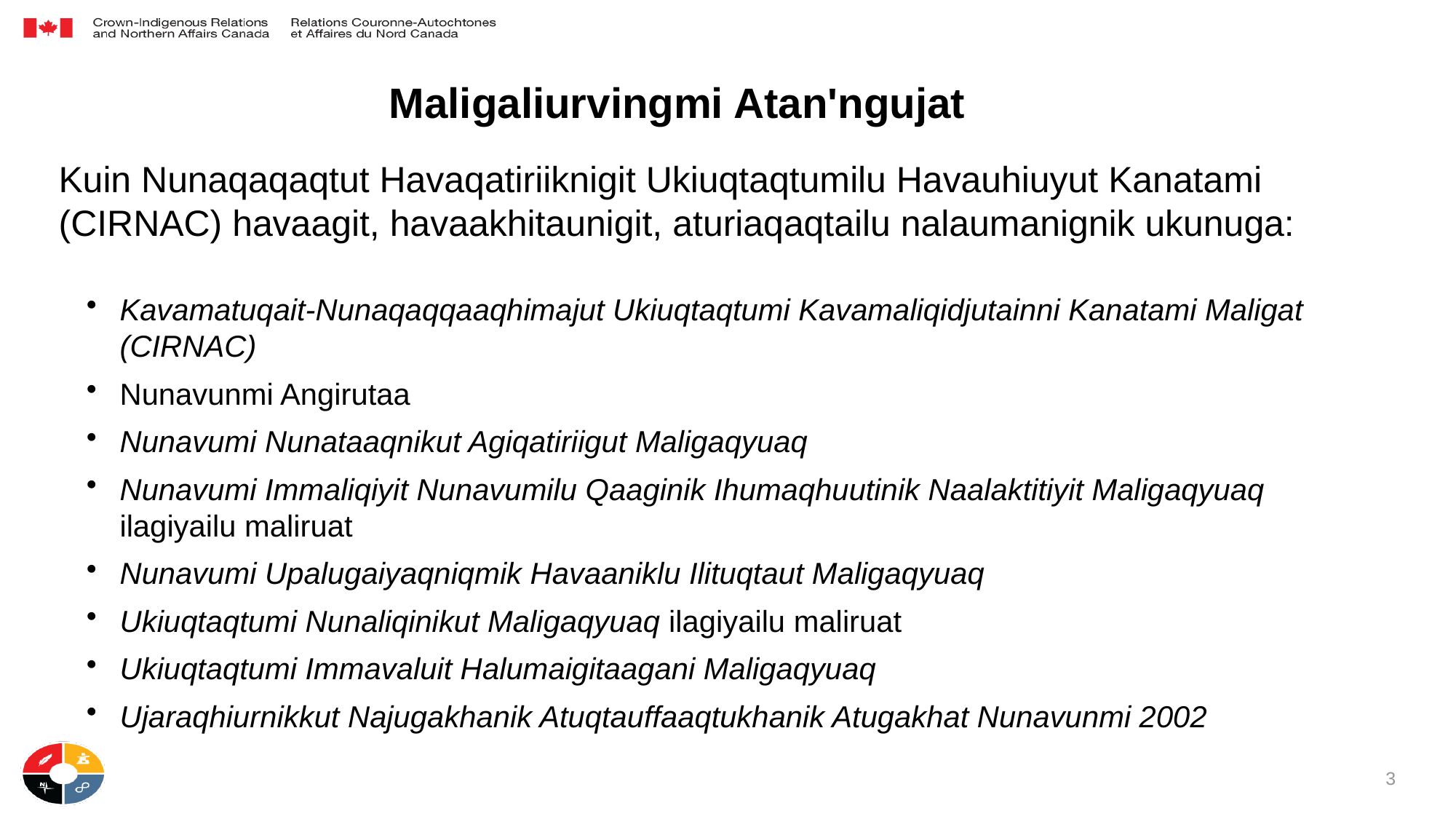

# Maligaliurvingmi Atan'ngujat

Kuin Nunaqaqaqtut Havaqatiriiknigit Ukiuqtaqtumilu Havauhiuyut Kanatami (CIRNAC) havaagit, havaakhitaunigit, aturiaqaqtailu nalaumanignik ukunuga:

Kavamatuqait-Nunaqaqqaaqhimajut Ukiuqtaqtumi Kavamaliqidjutainni Kanatami Maligat (CIRNAC)
Nunavunmi Angirutaa
Nunavumi Nunataaqnikut Agiqatiriigut Maligaqyuaq
Nunavumi Immaliqiyit Nunavumilu Qaaginik Ihumaqhuutinik Naalaktitiyit Maligaqyuaq ilagiyailu maliruat
Nunavumi Upalugaiyaqniqmik Havaaniklu Ilituqtaut Maligaqyuaq
Ukiuqtaqtumi Nunaliqinikut Maligaqyuaq ilagiyailu maliruat
Ukiuqtaqtumi Immavaluit Halumaigitaagani Maligaqyuaq
Ujaraqhiurnikkut Najugakhanik Atuqtauffaaqtukhanik Atugakhat Nunavunmi 2002

3